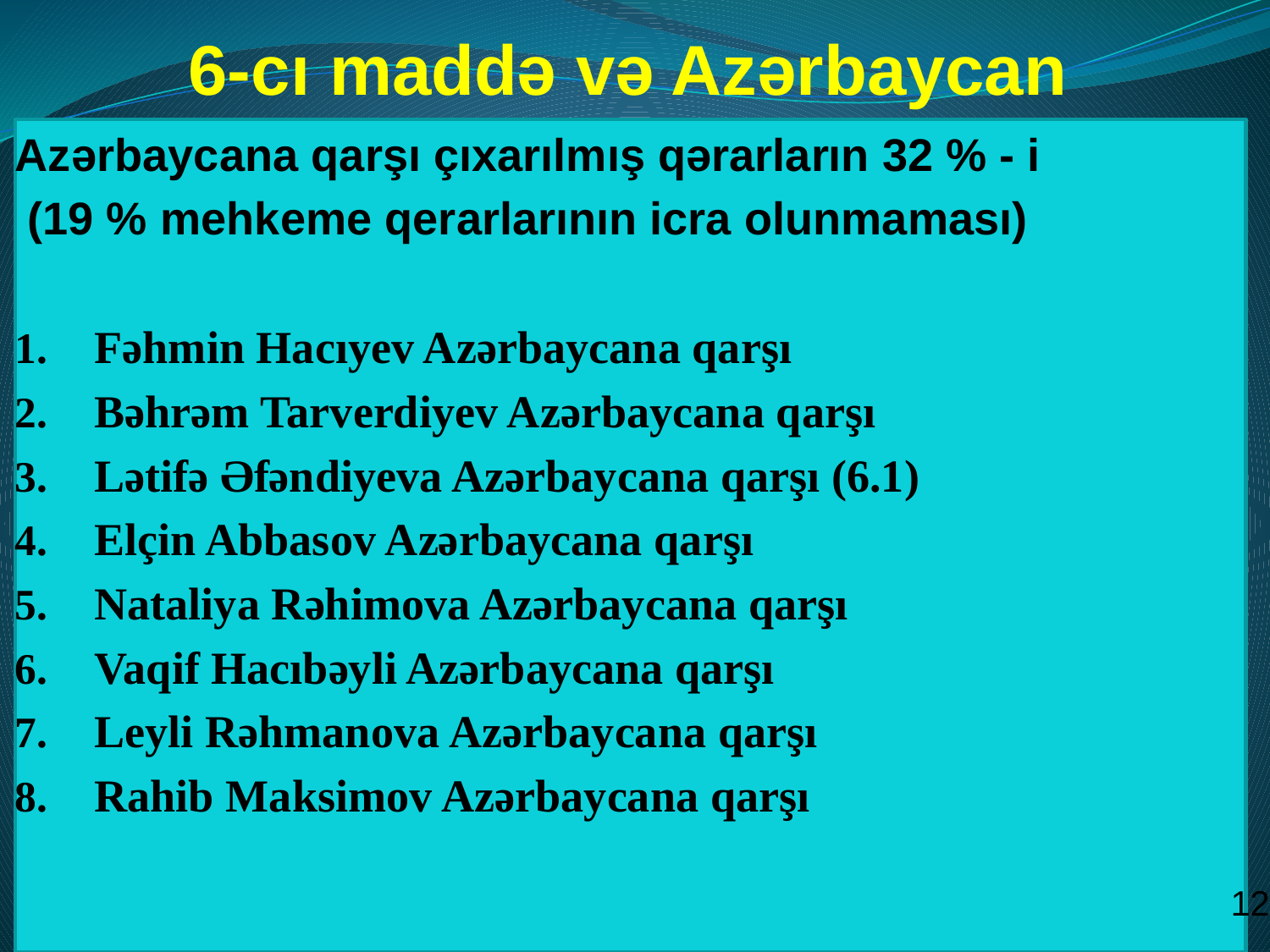

# 6-cı maddə və Azərbaycan
Azərbaycana qarşı çıxarılmış qərarların 32 % - i
 (19 % mehkeme qerarlarının icra olunmaması)

Fəhmin Hacıyev Azərbaycana qarşı
Bəhrəm Tarverdiyev Azərbaycana qarşı
Lətifə Əfəndiyeva Azərbaycana qarşı (6.1)
Elçin Abbasov Azərbaycana qarşı
Nataliya Rəhimova Azərbaycana qarşı
Vaqif Hacıbəyli Azərbaycana qarşı
Leyli Rəhmanova Azərbaycana qarşı
Rahib Maksimov Azərbaycana qarşı

12